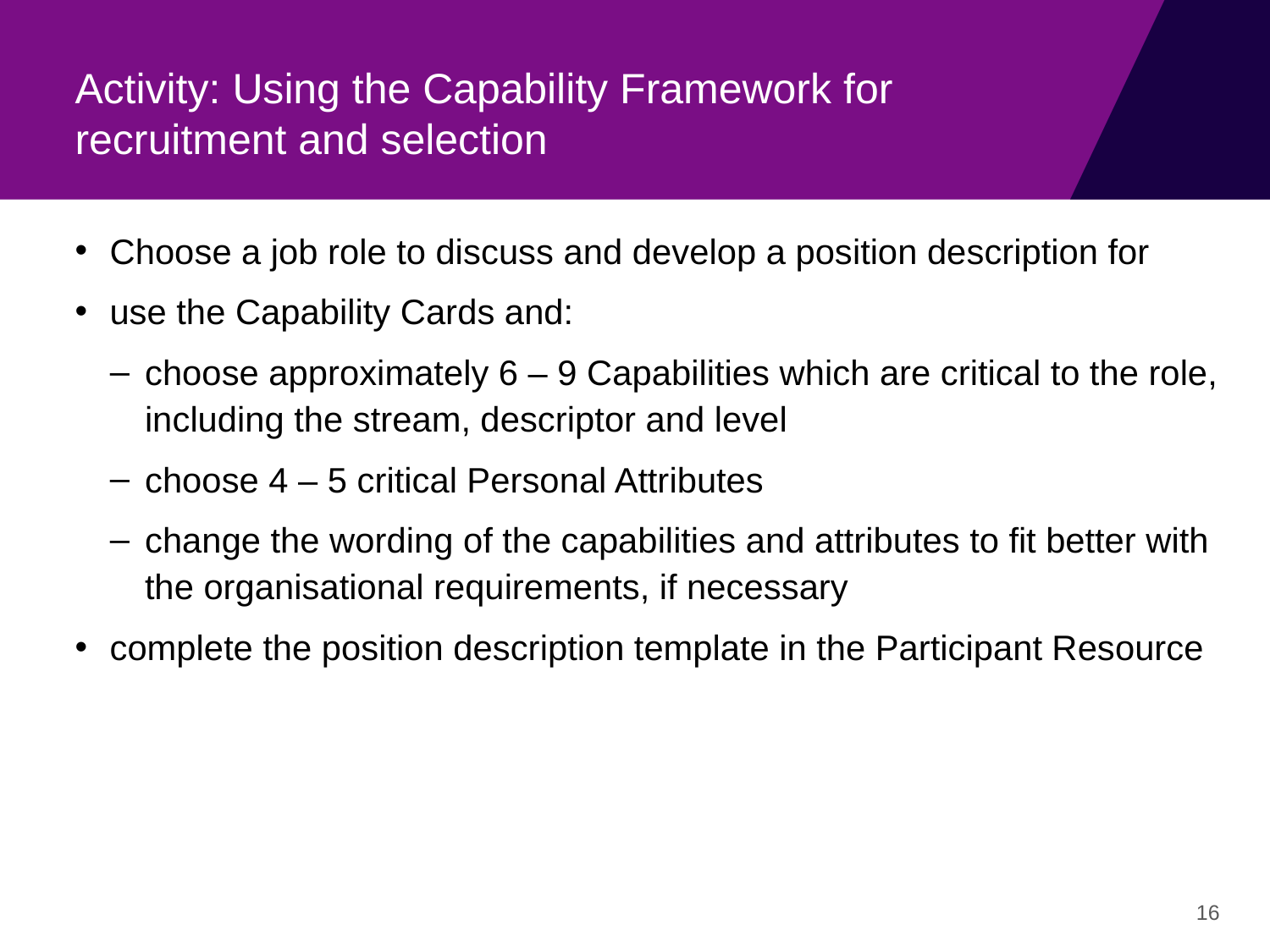

# Activity: Using the Capability Framework for recruitment and selection
Choose a job role to discuss and develop a position description for
use the Capability Cards and:
choose approximately 6 – 9 Capabilities which are critical to the role, including the stream, descriptor and level
choose 4 – 5 critical Personal Attributes
change the wording of the capabilities and attributes to fit better with the organisational requirements, if necessary
complete the position description template in the Participant Resource
16